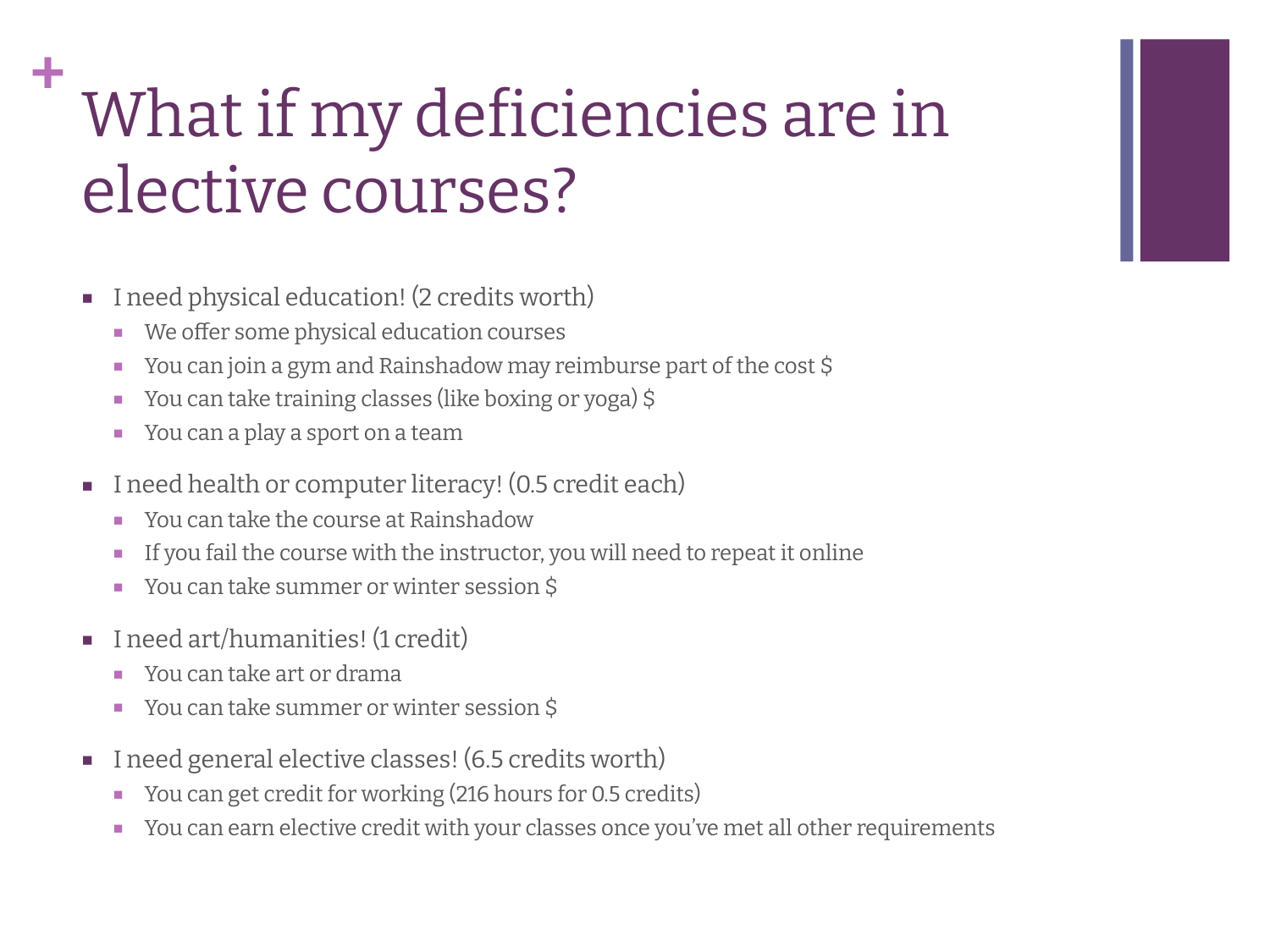

# What if my deficiencies are in elective courses?
I need physical education! (2 credits worth)
We offer some physical education courses
You can join a gym and Rainshadow may reimburse part of the cost $
You can take training classes (like boxing or yoga) $
You can a play a sport on a team
I need health or computer literacy! (0.5 credit each)
You can take the course at Rainshadow
If you fail the course with the instructor, you will need to repeat it online
You can take summer or winter session $
I need art/humanities! (1 credit)
You can take art or drama
You can take summer or winter session $
I need general elective classes! (6.5 credits worth)
You can get credit for working (216 hours for 0.5 credits)
You can earn elective credit with your classes once you’ve met all other requirements